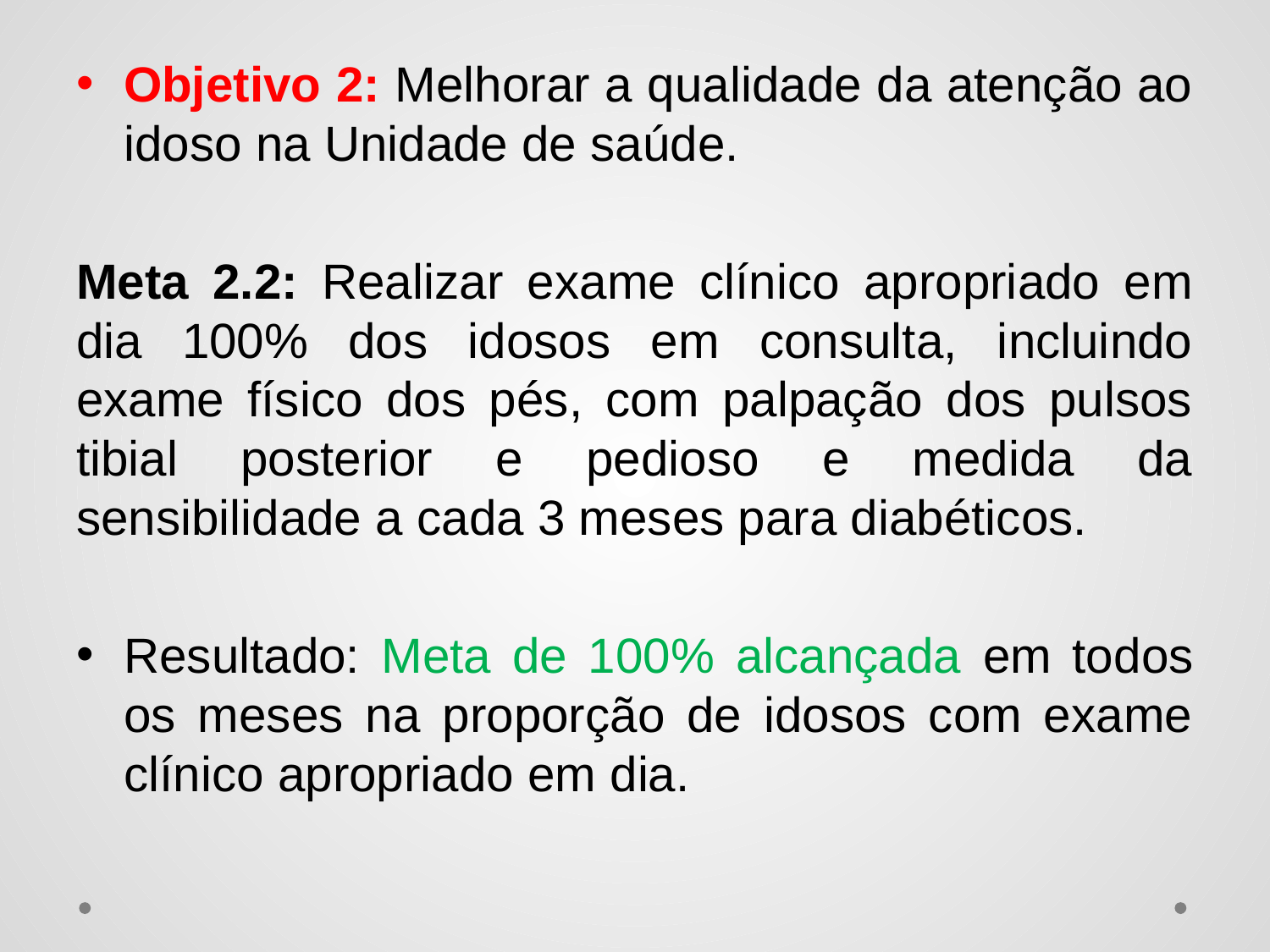

Objetivo 2: Melhorar a qualidade da atenção ao idoso na Unidade de saúde.

Meta 2.2: Realizar exame clínico apropriado em dia 100% dos idosos em consulta, incluindo exame físico dos pés, com palpação dos pulsos tibial posterior e pedioso e medida da sensibilidade a cada 3 meses para diabéticos.

Resultado: Meta de 100% alcançada em todos os meses na proporção de idosos com exame clínico apropriado em dia.